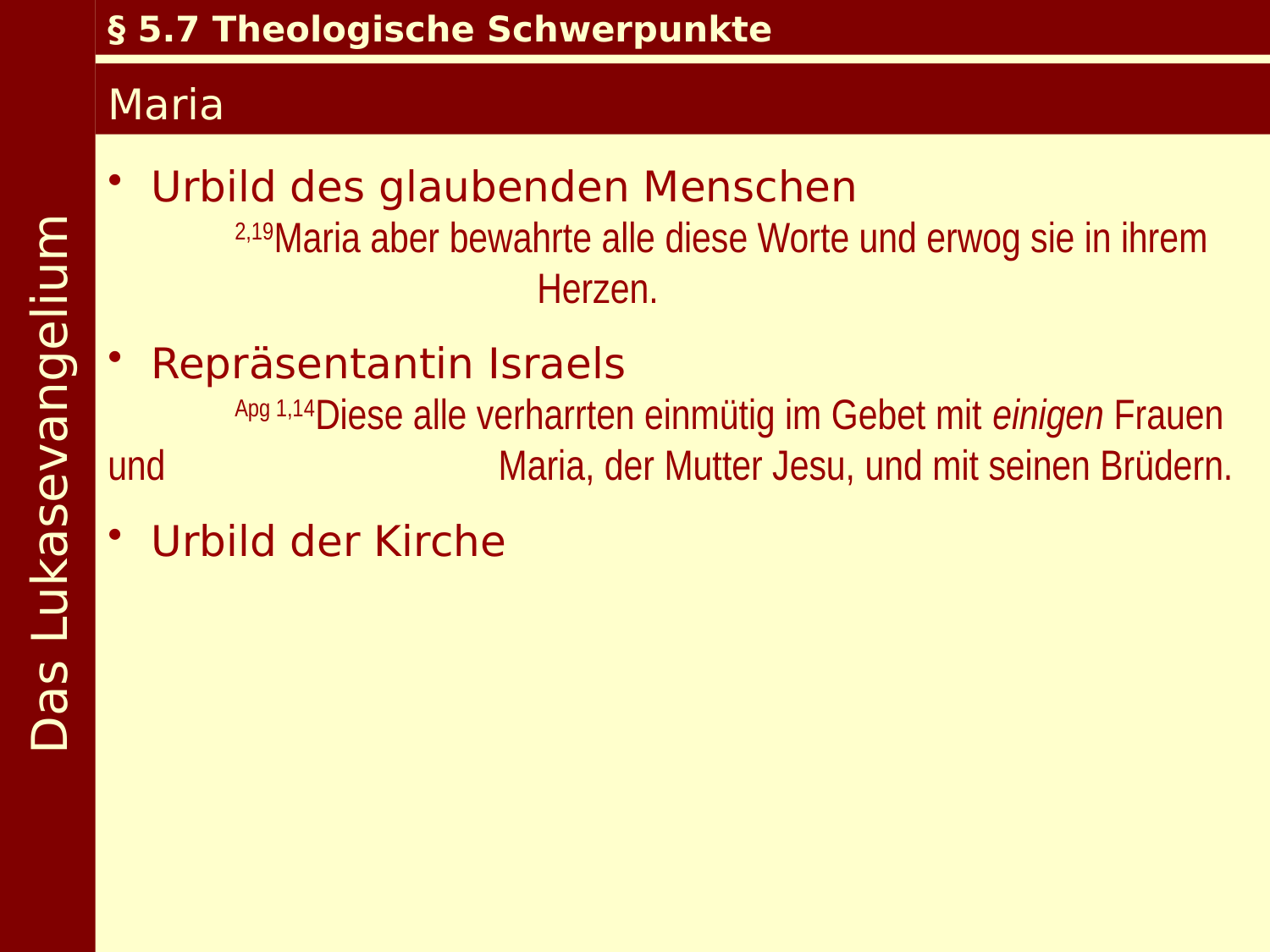

Das Lukasevangelium
§ 5.7 Theologische Schwerpunkte
Maria
 Urbild des glaubenden Menschen
	2,19Maria aber bewahrte alle diese Worte und erwog sie in ihrem 				     Herzen.

 Repräsentantin Israels
	Apg 1,14Diese alle verharrten einmütig im Gebet mit einigen Frauen und     			 Maria, der Mutter Jesu, und mit seinen Brüdern.

 Urbild der Kirche